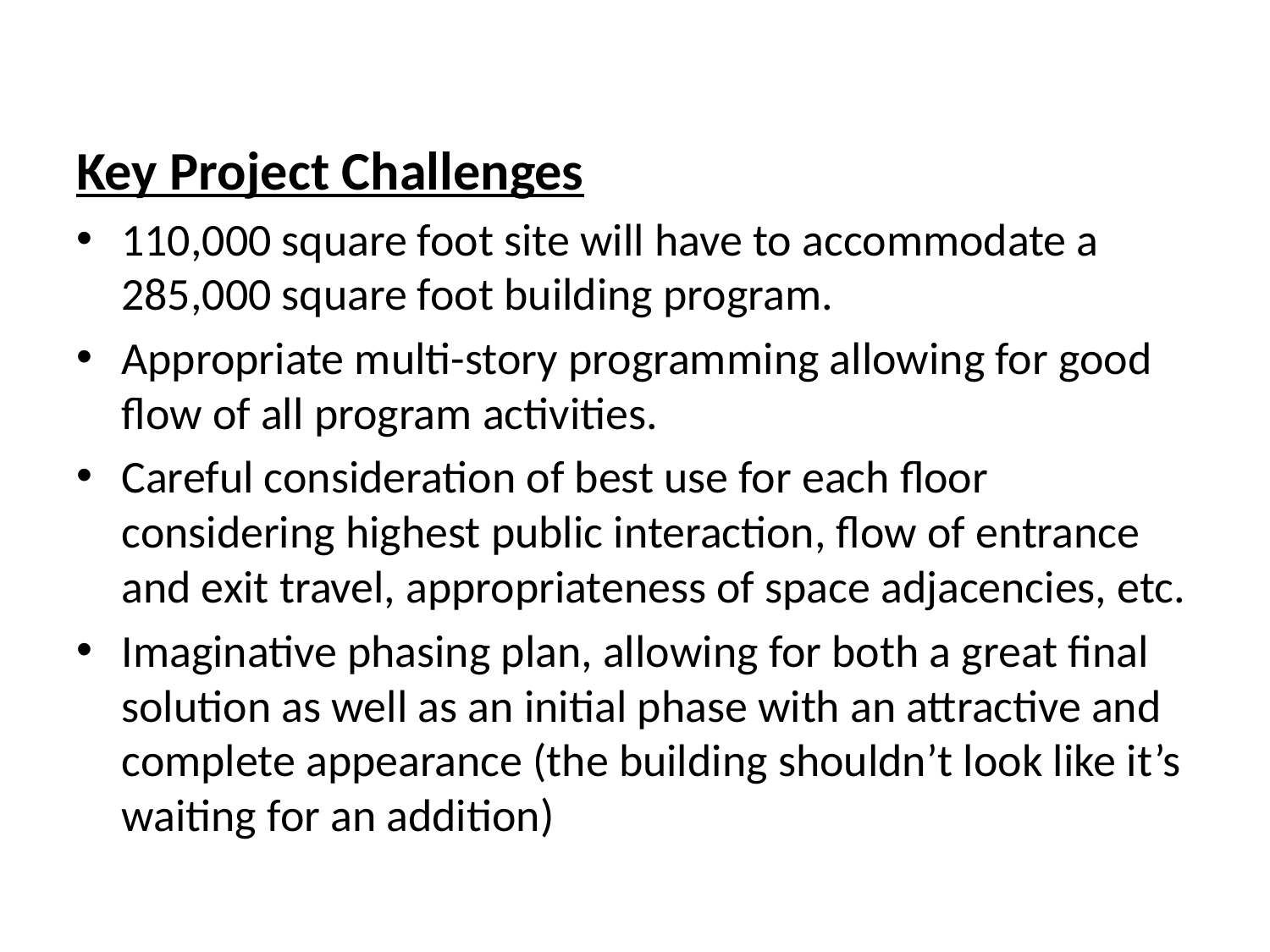

Key Project Challenges
110,000 square foot site will have to accommodate a 285,000 square foot building program.
Appropriate multi-story programming allowing for good flow of all program activities.
Careful consideration of best use for each floor considering highest public interaction, flow of entrance and exit travel, appropriateness of space adjacencies, etc.
Imaginative phasing plan, allowing for both a great final solution as well as an initial phase with an attractive and complete appearance (the building shouldn’t look like it’s waiting for an addition)